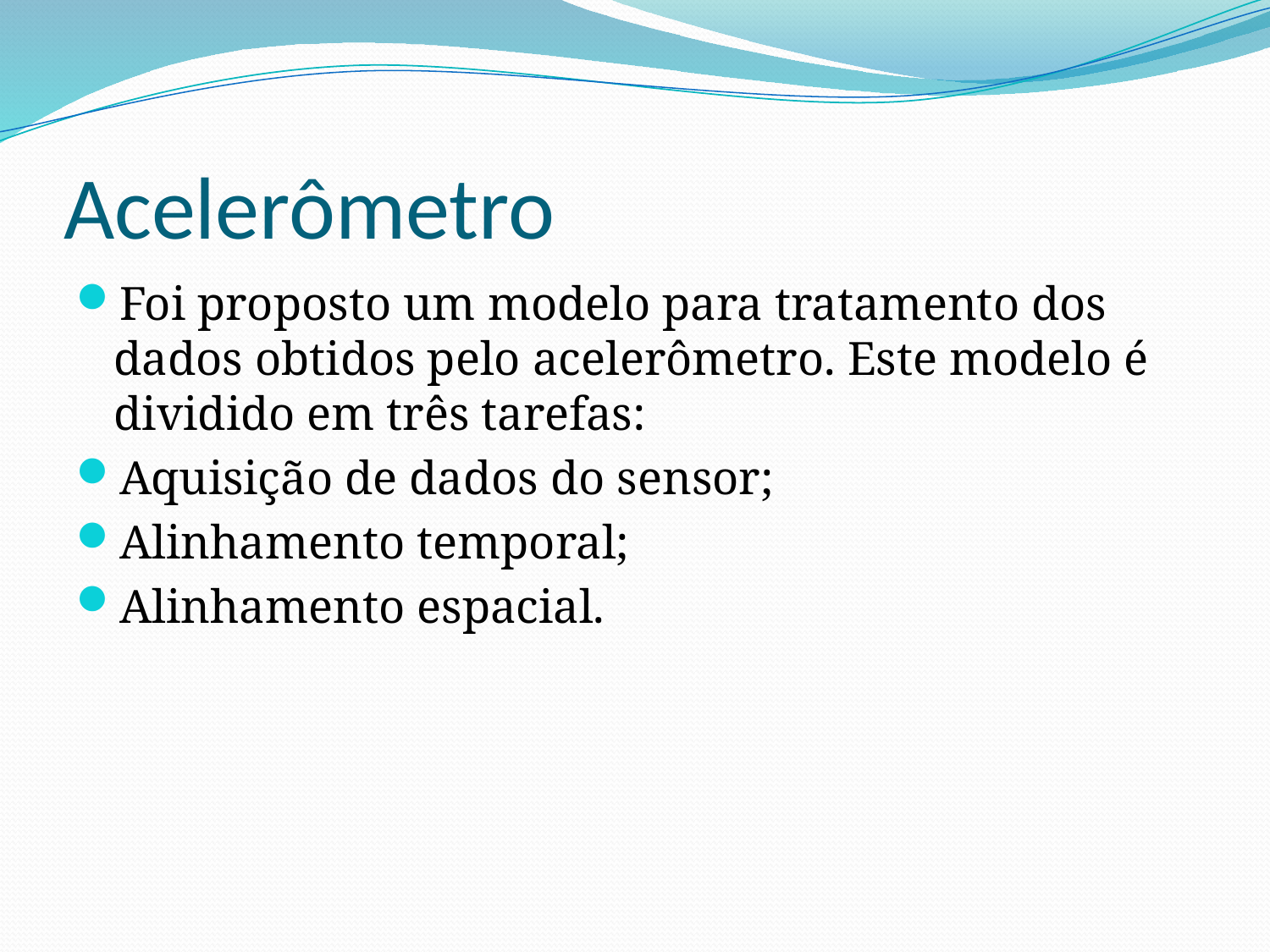

# Acelerômetro
Foi proposto um modelo para tratamento dos dados obtidos pelo acelerômetro. Este modelo é dividido em três tarefas:
Aquisição de dados do sensor;
Alinhamento temporal;
Alinhamento espacial.